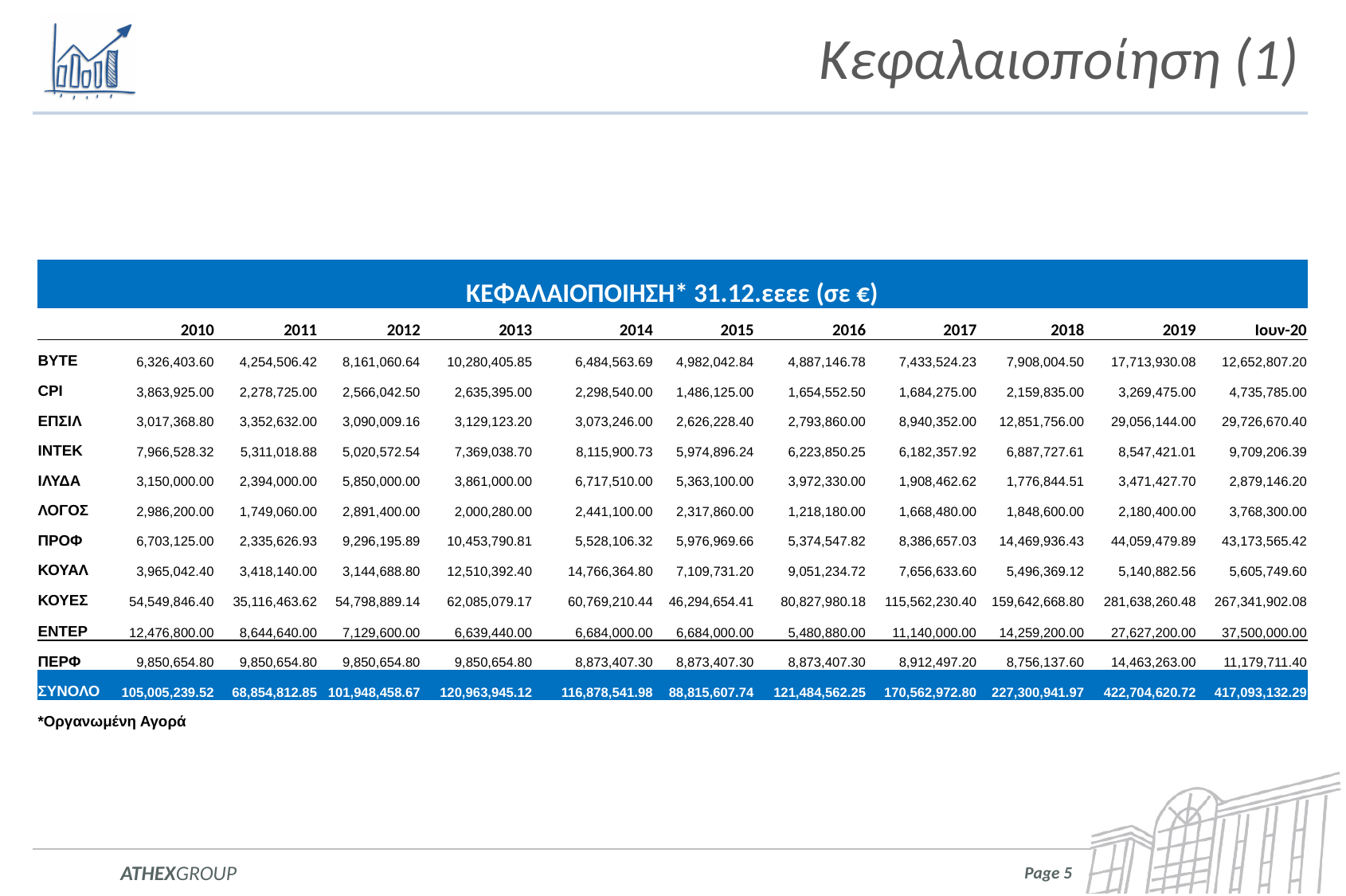

# Κεφαλαιοποίηση (1)

| ΚΕΦΑΛΑΙΟΠΟΙΗΣΗ\* 31.12.εεεε (σε €) |  |  |  |  |  |  |  |  |  |  |  |
| --- | --- | --- | --- | --- | --- | --- | --- | --- | --- | --- | --- |
|  | 2010 | 2011 | 2012 | 2013 | 2014 | 2015 | 2016 | 2017 | 2018 | 2019 | Ιουν-20 |
| BYTE | 6,326,403.60 | 4,254,506.42 | 8,161,060.64 | 10,280,405.85 | 6,484,563.69 | 4,982,042.84 | 4,887,146.78 | 7,433,524.23 | 7,908,004.50 | 17,713,930.08 | 12,652,807.20 |
| CPI | 3,863,925.00 | 2,278,725.00 | 2,566,042.50 | 2,635,395.00 | 2,298,540.00 | 1,486,125.00 | 1,654,552.50 | 1,684,275.00 | 2,159,835.00 | 3,269,475.00 | 4,735,785.00 |
| ΕΠΣΙΛ | 3,017,368.80 | 3,352,632.00 | 3,090,009.16 | 3,129,123.20 | 3,073,246.00 | 2,626,228.40 | 2,793,860.00 | 8,940,352.00 | 12,851,756.00 | 29,056,144.00 | 29,726,670.40 |
| ΙΝΤΕΚ | 7,966,528.32 | 5,311,018.88 | 5,020,572.54 | 7,369,038.70 | 8,115,900.73 | 5,974,896.24 | 6,223,850.25 | 6,182,357.92 | 6,887,727.61 | 8,547,421.01 | 9,709,206.39 |
| ΙΛΥΔΑ | 3,150,000.00 | 2,394,000.00 | 5,850,000.00 | 3,861,000.00 | 6,717,510.00 | 5,363,100.00 | 3,972,330.00 | 1,908,462.62 | 1,776,844.51 | 3,471,427.70 | 2,879,146.20 |
| ΛΟΓΟΣ | 2,986,200.00 | 1,749,060.00 | 2,891,400.00 | 2,000,280.00 | 2,441,100.00 | 2,317,860.00 | 1,218,180.00 | 1,668,480.00 | 1,848,600.00 | 2,180,400.00 | 3,768,300.00 |
| ΠΡΟΦ | 6,703,125.00 | 2,335,626.93 | 9,296,195.89 | 10,453,790.81 | 5,528,106.32 | 5,976,969.66 | 5,374,547.82 | 8,386,657.03 | 14,469,936.43 | 44,059,479.89 | 43,173,565.42 |
| ΚΟΥΑΛ | 3,965,042.40 | 3,418,140.00 | 3,144,688.80 | 12,510,392.40 | 14,766,364.80 | 7,109,731.20 | 9,051,234.72 | 7,656,633.60 | 5,496,369.12 | 5,140,882.56 | 5,605,749.60 |
| ΚΟΥΕΣ | 54,549,846.40 | 35,116,463.62 | 54,798,889.14 | 62,085,079.17 | 60,769,210.44 | 46,294,654.41 | 80,827,980.18 | 115,562,230.40 | 159,642,668.80 | 281,638,260.48 | 267,341,902.08 |
| ΕΝΤΕΡ | 12,476,800.00 | 8,644,640.00 | 7,129,600.00 | 6,639,440.00 | 6,684,000.00 | 6,684,000.00 | 5,480,880.00 | 11,140,000.00 | 14,259,200.00 | 27,627,200.00 | 37,500,000.00 |
| ΠΕΡΦ | 9,850,654.80 | 9,850,654.80 | 9,850,654.80 | 9,850,654.80 | 8,873,407.30 | 8,873,407.30 | 8,873,407.30 | 8,912,497.20 | 8,756,137.60 | 14,463,263.00 | 11,179,711.40 |
| ΣΥΝΟΛΟ | 105,005,239.52 | 68,854,812.85 | 101,948,458.67 | 120,963,945.12 | 116,878,541.98 | 88,815,607.74 | 121,484,562.25 | 170,562,972.80 | 227,300,941.97 | 422,704,620.72 | 417,093,132.29 |
| \*Οργανωμένη Αγορά |  |  |  |  |  |  |  |  |  |  |  |